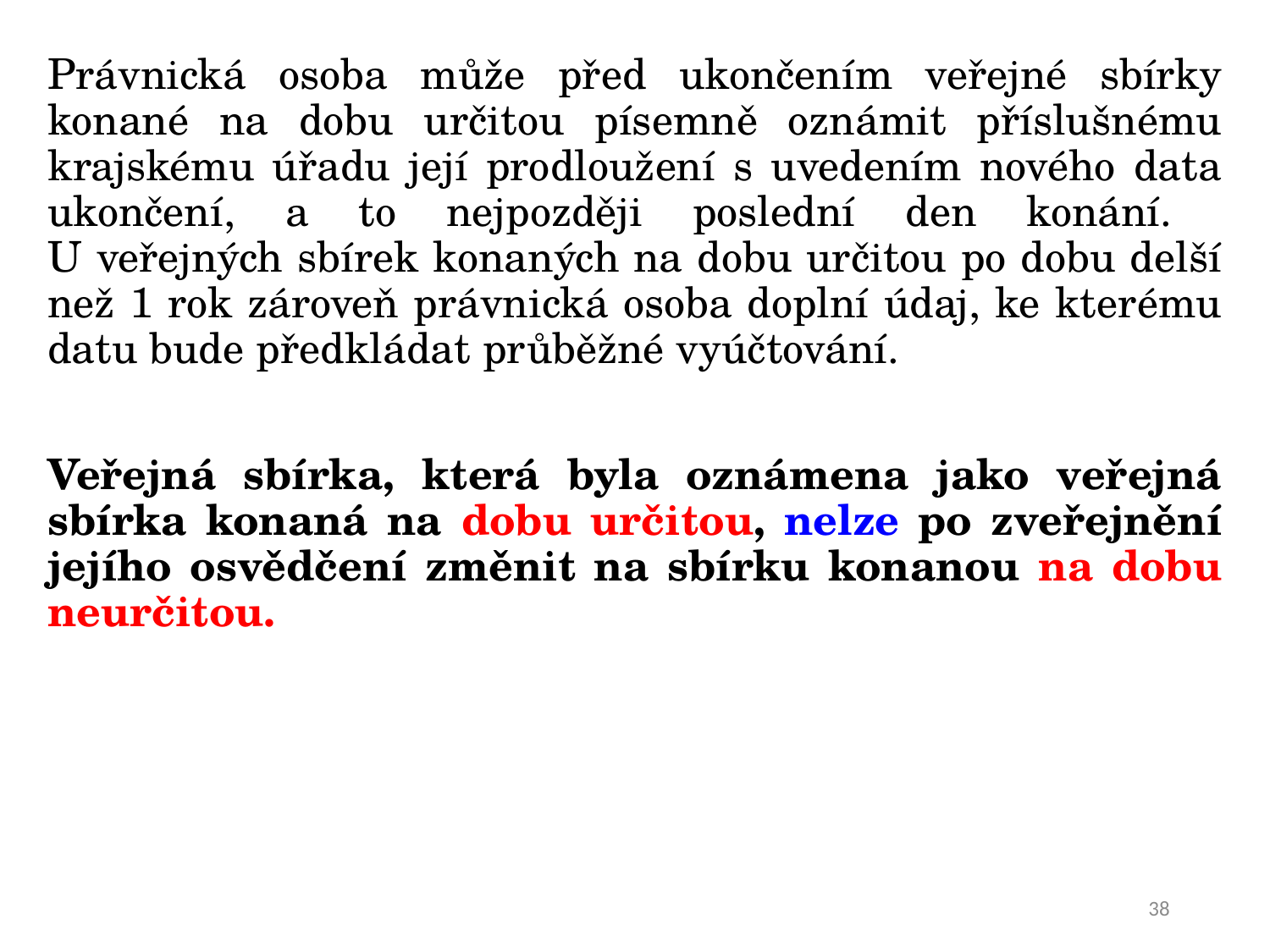

Právnická osoba může před ukončením veřejné sbírky konané na dobu určitou písemně oznámit příslušnému krajskému úřadu její prodloužení s uvedením nového data ukončení, a to nejpozději poslední den konání.
U veřejných sbírek konaných na dobu určitou po dobu delší než 1 rok zároveň právnická osoba doplní údaj, ke kterému datu bude předkládat průběžné vyúčtování.

Veřejná sbírka, která byla oznámena jako veřejná sbírka konaná na dobu určitou, nelze po zveřejnění jejího osvědčení změnit na sbírku konanou na dobu neurčitou.

38